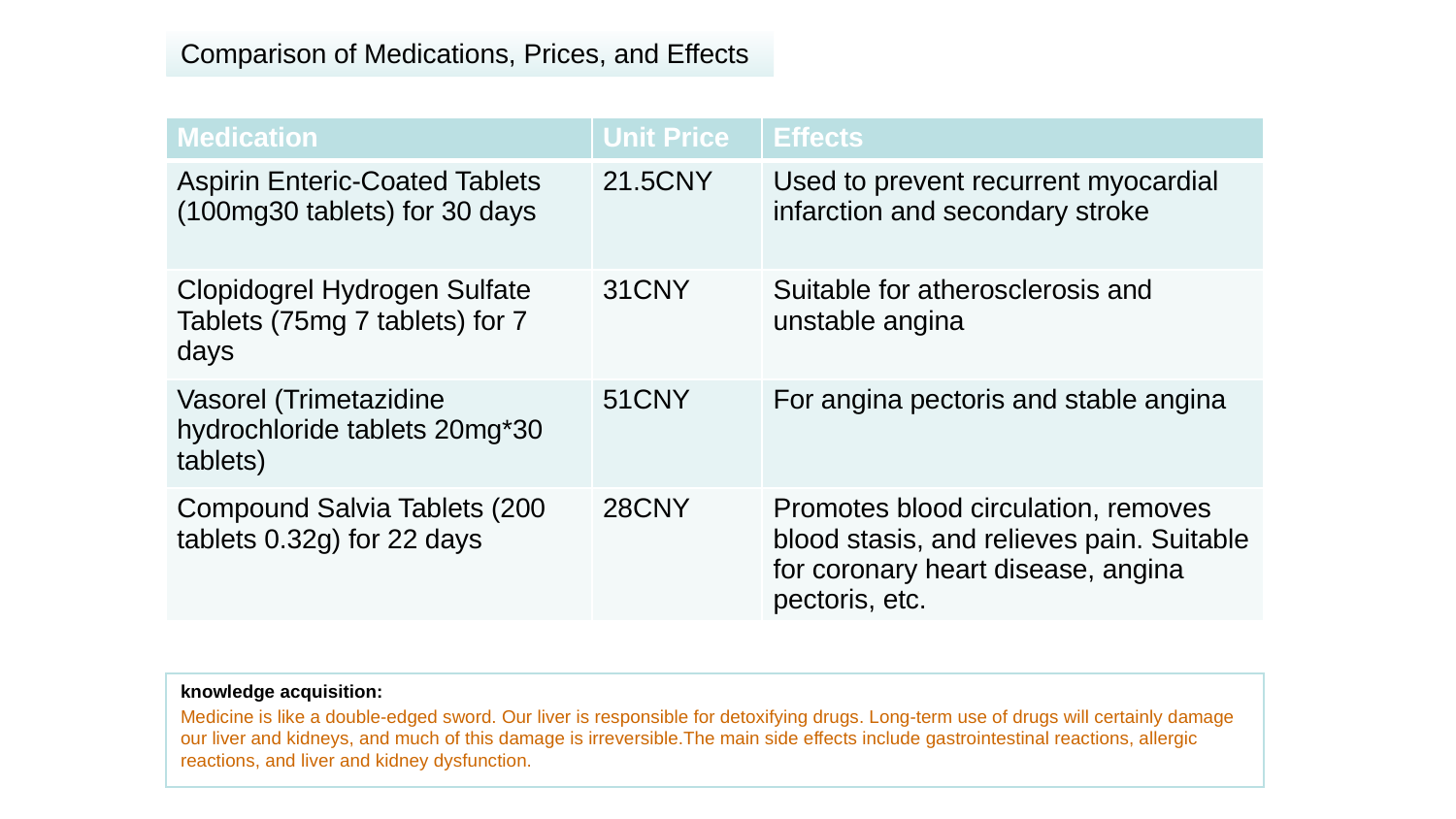

# Comparison of Medications, Prices, and Effects
| Medication | Unit Price | Effects |
| --- | --- | --- |
| Aspirin Enteric-Coated Tablets (100mg30 tablets) for 30 days | 21.5CNY | Used to prevent recurrent myocardial infarction and secondary stroke |
| Clopidogrel Hydrogen Sulfate Tablets (75mg 7 tablets) for 7 days | 31CNY | Suitable for atherosclerosis and unstable angina |
| Vasorel (Trimetazidine hydrochloride tablets 20mg\*30 tablets) | 51CNY | For angina pectoris and stable angina |
| Compound Salvia Tablets (200 tablets 0.32g) for 22 days | 28CNY | Promotes blood circulation, removes blood stasis, and relieves pain. Suitable for coronary heart disease, angina pectoris, etc. |
knowledge acquisition:
Medicine is like a double-edged sword. Our liver is responsible for detoxifying drugs. Long-term use of drugs will certainly damage our liver and kidneys, and much of this damage is irreversible.The main side effects include gastrointestinal reactions, allergic reactions, and liver and kidney dysfunction.